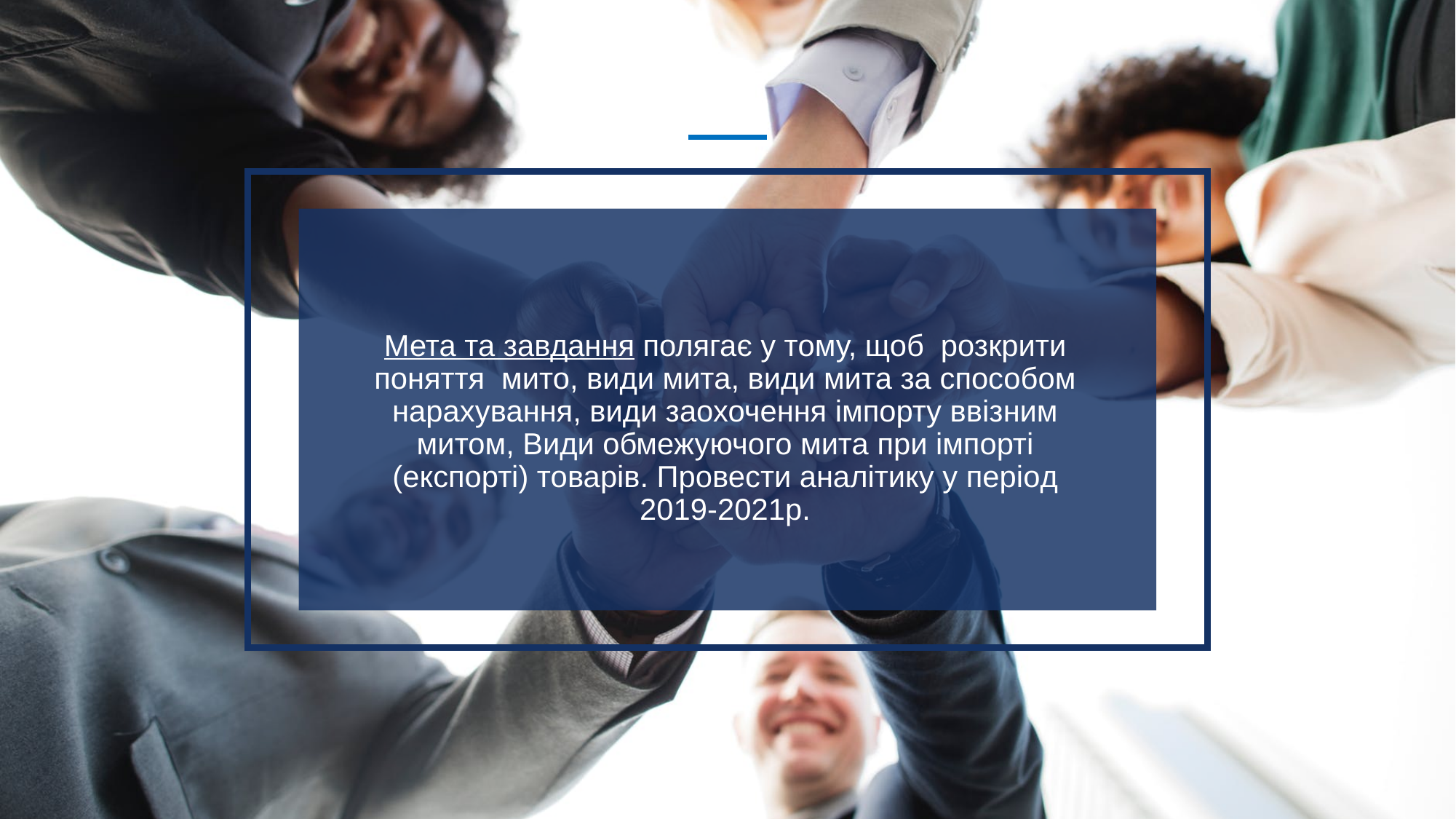

Мета та завдання полягає у тому, щоб  розкрити поняття  мито, види мита, види мита за способом нарахування, види заохочення імпорту ввізним митом, Види обмежуючого мита при імпорті (експорті) товарів. Провести аналітику у період 2019-2021р.